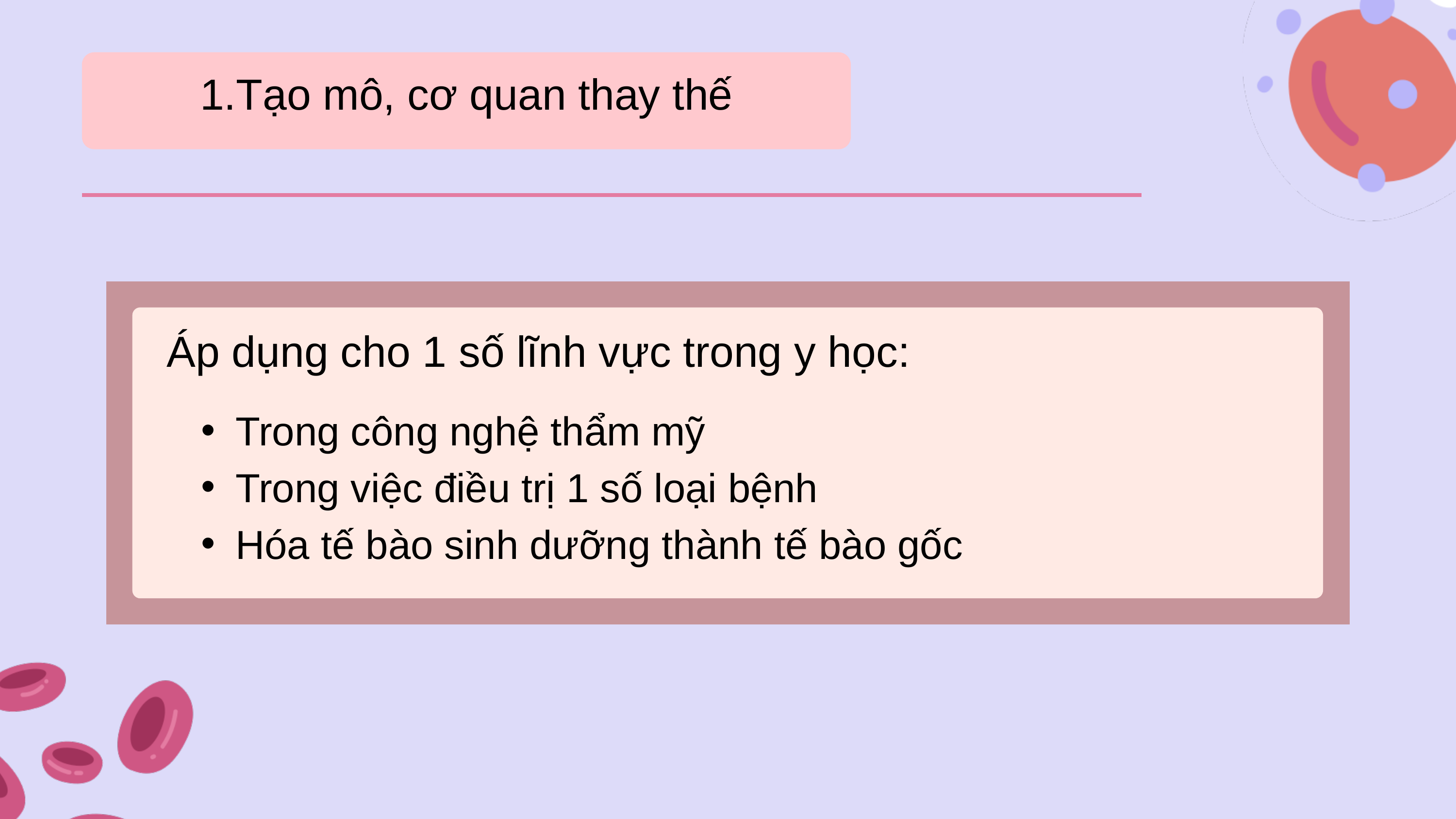

1.Tạo mô, cơ quan thay thế

Áp dụng cho 1 số lĩnh vực trong y học:
Trong công nghệ thẩm mỹ
Trong việc điều trị 1 số loại bệnh
Hóa tế bào sinh dưỡng thành tế bào gốc